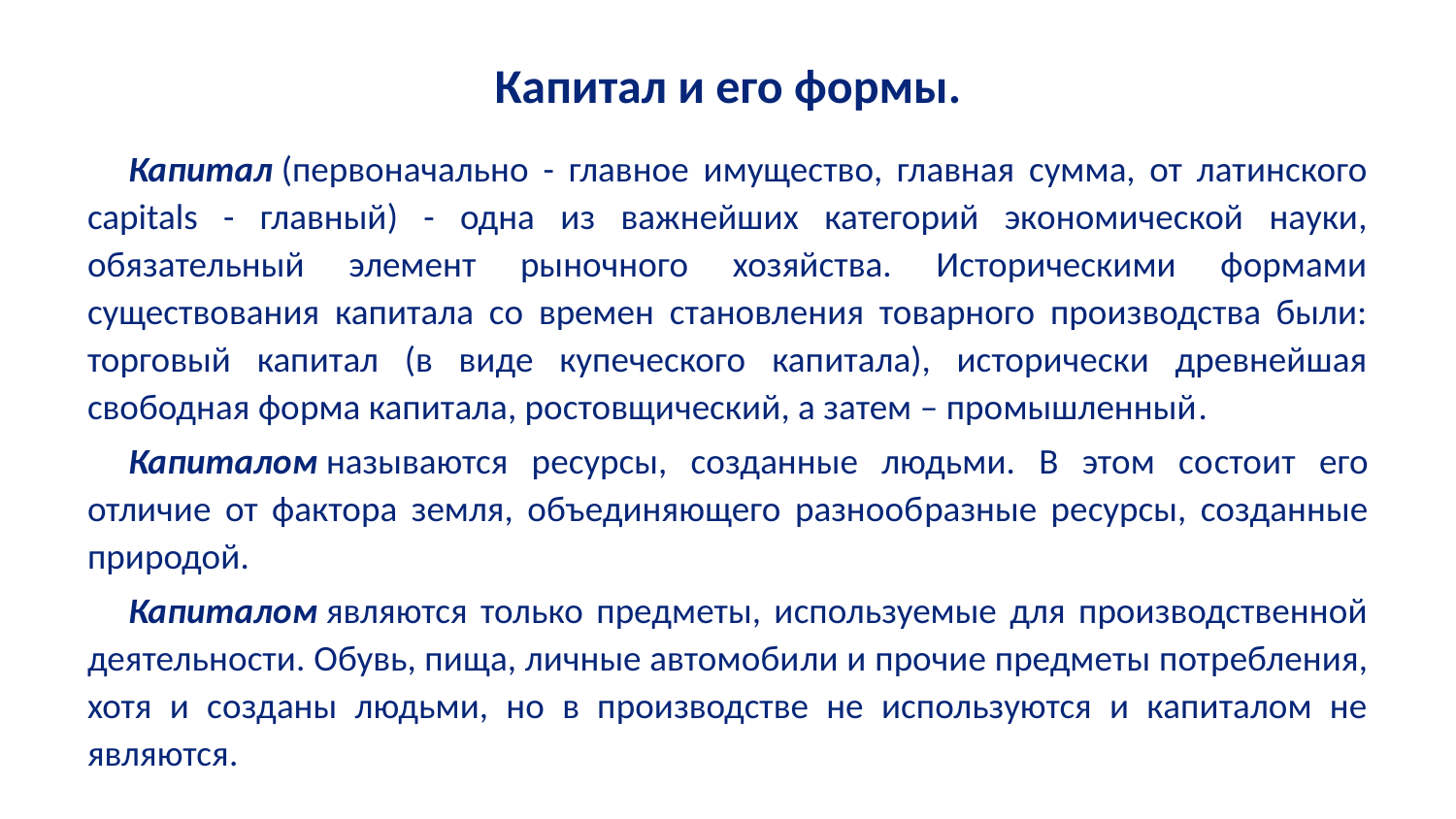

# Капитал и его формы.
Капитал (первоначально - главное имущество, главная сумма, от латинского capitals - главный) - одна из важнейших категорий экономической науки, обязательный элемент рыночного хозяйства. Историческими формами существования капитала со времен становления товарного производства были: торговый капитал (в виде купеческого капитала), исторически древнейшая свободная форма капитала, ростовщический, а затем – промышленный.
Капиталом называются ресурсы, созданные людьми. В этом со­стоит его отличие от фактора земля, объединяющего разнооб­разные ресурсы, созданные природой.
Капиталом являются только предметы, используемые для производственной деятельности. Обувь, пища, личные автомоби­ли и прочие предметы потребления, хотя и созданы людьми, но в производстве не используются и капиталом не являются.